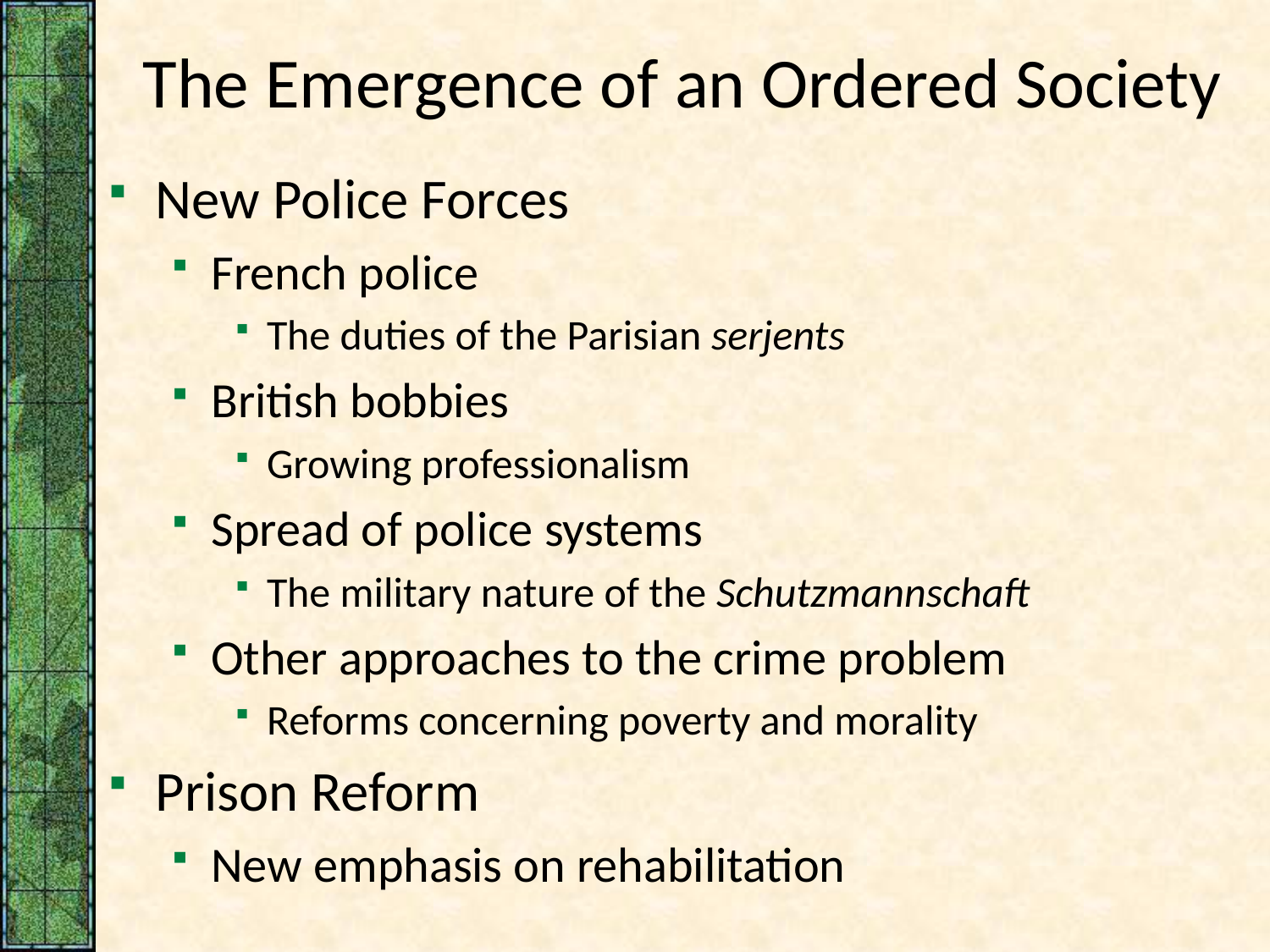

# The Emergence of an Ordered Society
New Police Forces
French police
The duties of the Parisian serjents
British bobbies
Growing professionalism
Spread of police systems
The military nature of the Schutzmannschaft
Other approaches to the crime problem
Reforms concerning poverty and morality
Prison Reform
New emphasis on rehabilitation